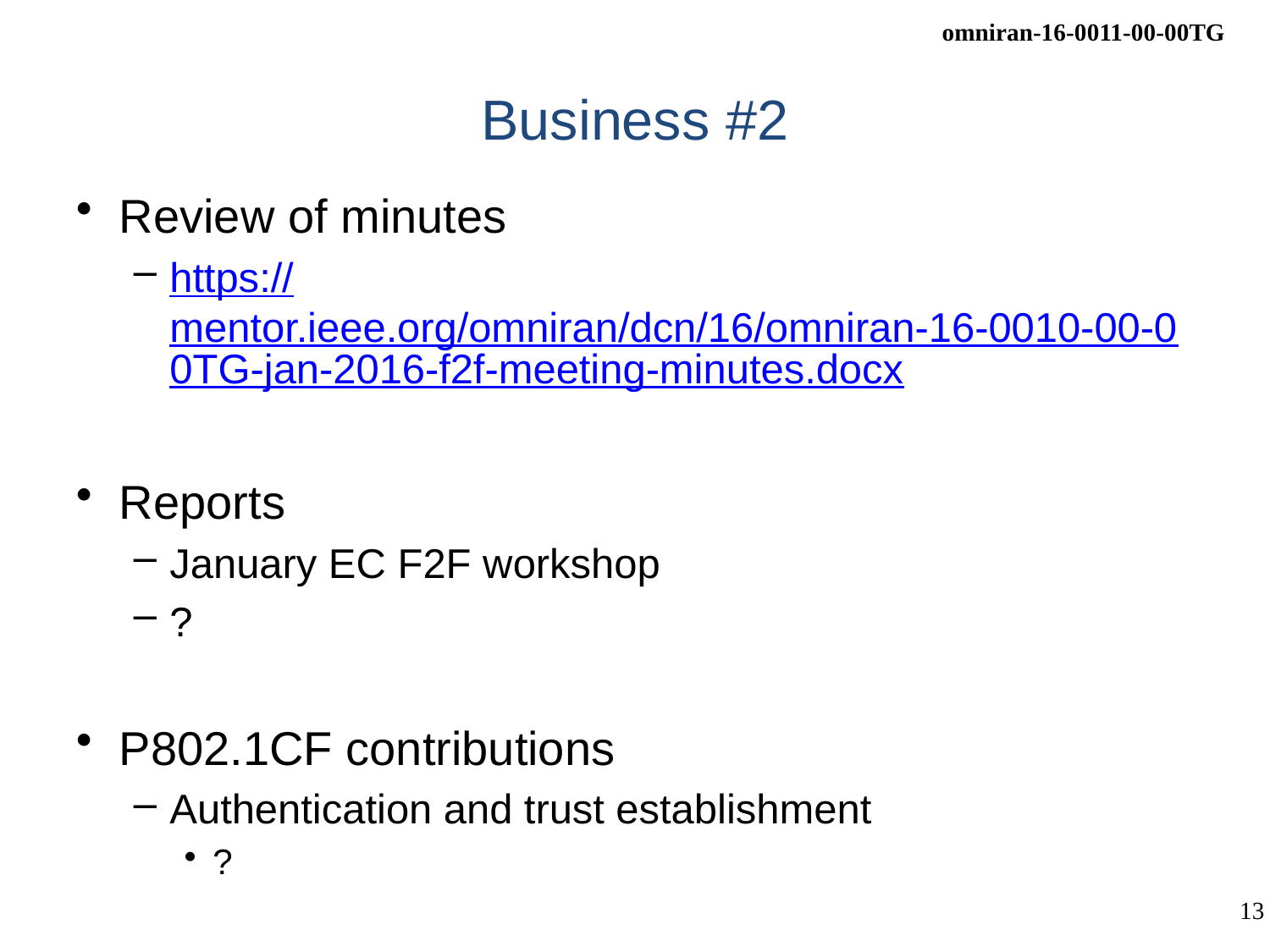

# Business #2
Review of minutes
https://mentor.ieee.org/omniran/dcn/16/omniran-16-0010-00-00TG-jan-2016-f2f-meeting-minutes.docx

Reports
January EC F2F workshop
?

P802.1CF contributions
Authentication and trust establishment
?